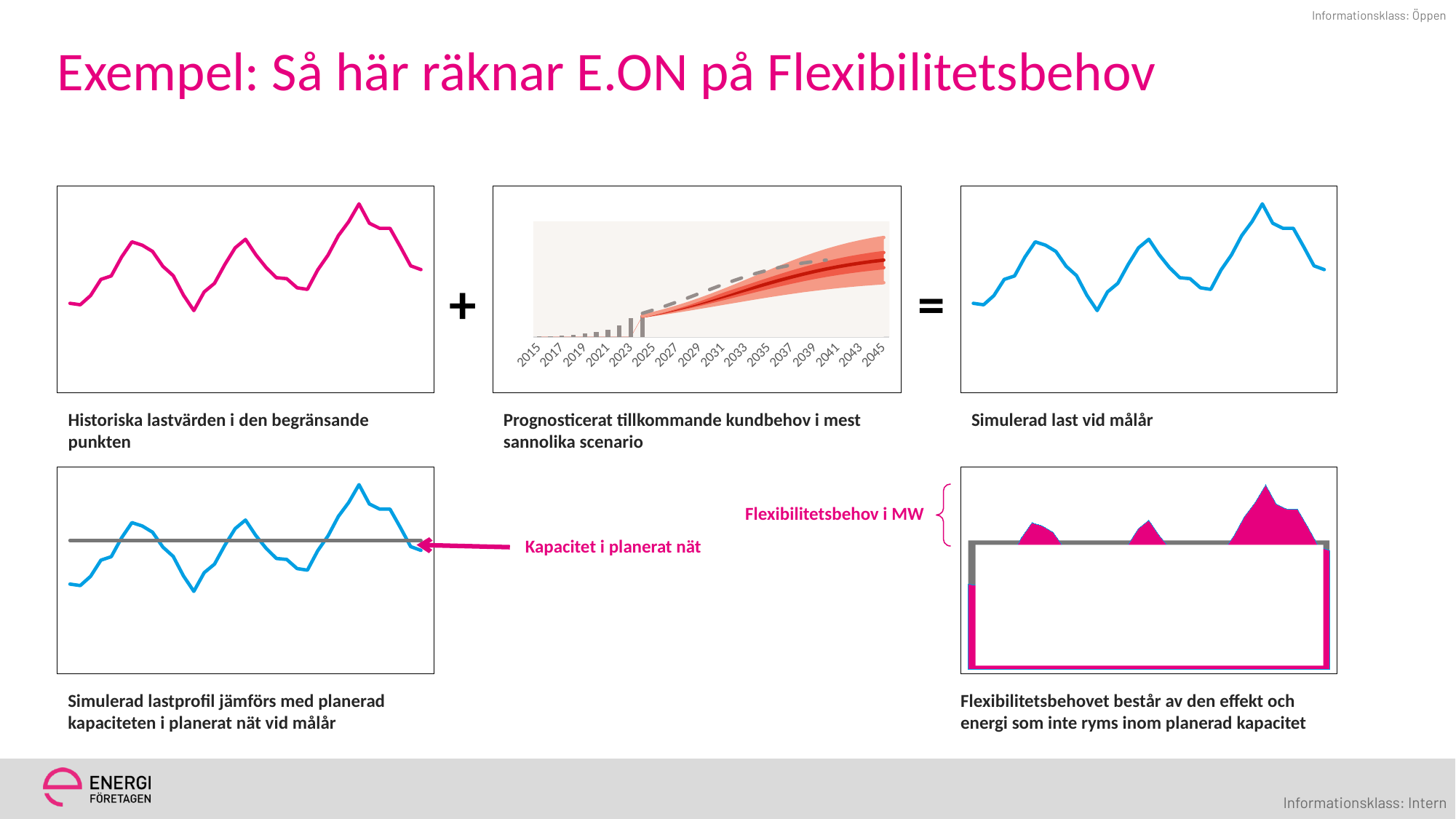

# Exempel: Så här räknar E.ON på Flexibilitetsbehov

### Chart

| Category | Serie 1 |
|---|---|
| Kategori 1 | 4.3 |
| Kategori 2 | 4.227535779013264 |
| Kategori 3 | 4.6915091290711946 |
| Kategori 4 | 5.509737592473117 |

### Chart

| Category | Min3 | Låg4 | Medel5 | Hög6 | Max7 |  |  |  |  |  |  |  |
|---|---|---|---|---|---|---|---|---|---|---|---|---|
| 2015 | None | None | None | None | None | 0.02600837 | None | None | None | None | None | None |
| 2016 | None | None | None | None | None | 0.02873555 | None | None | None | None | None | None |
| 2017 | None | None | None | None | None | 0.0559077 | None | None | None | None | None | None |
| 2018 | None | None | None | None | None | 0.090575795 | None | None | None | None | None | None |
| 2019 | None | None | None | None | None | 0.160939666 | None | None | None | None | None | None |
| 2020 | None | None | None | None | None | 0.226380691 | None | None | None | None | None | None |
| 2021 | None | None | None | None | None | 0.308673646 | None | None | None | None | None | None |
| 2022 | None | None | None | None | None | 0.507018062 | None | None | None | None | None | None |
| 2023 | None | None | None | None | None | 0.827195961 | None | None | None | None | None | None |
| 2024 | 0.899511406 | 0.0 | 0.0 | 0.0 | 0.0 | 0.899511406 | 0.899511406 | 0.899511406 | 0.899511406 | 0.899511406 | 0.899511406 | 1.0218125077212 |
| 2025 | 0.9705004113552801 | 0.019049926816039897 | 0.007895178450030071 | 0.007137757931849897 | 0.012254579218099915 | None | 0.9705004113552801 | 0.98955033817132 | 0.9974455166213501 | 1.0045832745532 | 1.0168378537712999 | 1.1719091858963 |
| 2026 | 1.0450219412168 | 0.04125350738889999 | 0.017416264379400026 | 0.015878394861299938 | 0.027651677503700123 | None | 1.0450219412168 | 1.0862754486057 | 1.1036917129851 | 1.1195701078464 | 1.1472217853501 | 1.3360262756861 |
| 2027 | 1.1227304178101 | 0.06677047716139994 | 0.028695527132399867 | 0.02635141278600006 | 0.04661713596190009 | None | 1.1227304178101 | 1.1895008949715 | 1.2181964221039 | 1.2445478348899 | 1.2911649708518 | 1.5121189688602 |
| 2028 | 1.2031617664968 | 0.09553713469289993 | 0.04177999637460017 | 0.03871892708500013 | 0.0693322081433998 | None | 1.2031617664968 | 1.2986989011896999 | 1.3404788975643 | 1.3791978246493002 | 1.4485300327927 | 1.6972473459072002 |
| 2029 | 1.2857459610806998 | 0.12742186779450027 | 0.056679900487799806 | 0.05291678155770008 | 0.09606594544939995 | None | 1.2857459610806998 | 1.4131678288752 | 1.469847729363 | 1.5227645109207 | 1.6188304563701 | 1.8876308436640998 |
| 2030 | 1.3698322969107002 | 0.16215384269039967 | 0.07329089957760004 | 0.06894909443199992 | 0.1267806586825002 | None | 1.3698322969107002 | 1.5319861396010999 | 1.6052770391787 | 1.6742261336106998 | 1.8010067922932 | 2.0788879752446 |
| 2031 | 1.4546917953915 | 0.1993445254277999 | 0.09145676979560036 | 0.08668930070829983 | 0.1613130117917001 | None | 1.4546917953915 | 1.6540363208192999 | 1.7454930906149002 | 1.8321823913232 | 1.9934954031149001 | 2.2663829111258997 |
| 2032 | 1.5395501926285 | 0.2384893364095999 | 0.11094861535690015 | 0.10590033833409995 | 0.19931571601819997 | None | 1.5395501926285 | 1.7780395290381 | 1.888988144395 | 1.9948884827291 | 2.1942041987473 | 2.4456284697218 |
| 2033 | 1.6236121074511 | 0.2789659581978998 | 0.1314410343700001 | 0.12629523023919997 | 0.24020060594170012 | None | 1.6236121074511 | 1.902578065649 | 2.034019100019 | 2.1603143302582 | 2.4005149361999 | 2.6127002030591 |
| 2034 | 1.7060764836038 | 0.3200896057092999 | 0.15256262095959983 | 0.14748246509899987 | 0.28319597702290045 | None | 1.7060764836038 | 2.0261660893131 | 2.1787287102726998 | 2.3262111753716996 | 2.6094071523946 | 2.7645949849675002 |
| 2035 | 1.7861653528494001 | 0.36113121514699986 | 0.17389676384410002 | 0.16903274728649986 | 0.3273757169220999 | None | 1.7861653528494001 | 2.1472965679964 | 2.3211933318405 | 2.490226079127 | 2.8176017960490998 | 2.8994592565042 |
| 2036 | 1.8631488343406 | 0.4013591559499998 | 0.19501016027130014 | 0.19048604255970014 | 0.37171403203300013 | None | 1.8631488343406 | 2.2645079902906 | 2.4595181505619 | 2.6500041931216 | 3.0217182251546 | 3.0166450416213 |
| 2037 | 1.9363753476051 | 0.44007202295939973 | 0.21547594410660054 | 0.21136329292359957 | 0.4151718436039 | None | 1.9363753476051 | 2.3764473705644997 | 2.5919233146711003 | 2.8032866075947 | 3.2184584511986 | 3.1165727408251 |
| 2038 | 2.0052931189772 | 0.4766708582150998 | 0.2349054894507998 | 0.23125722537670068 | 0.4567540107760997 | None | 2.0052931189772 | 2.4819639771923 | 2.7168694666430997 | 2.9481266920198004 | 3.4048807027959 | 3.200476164322 |
| 2039 | 2.0694332731701 | 0.5106368389590998 | 0.2529853816340002 | 0.24983072346680002 | 0.49562482301319966 | None | 2.0694332731701 | 2.5800701121292 | 2.8330554937632 | 3.08288621723 | 3.5785110402431997 | 3.2700338677206 |
| 2040 | 2.1285311431829 | 0.5416365840026001 | 0.2695026037613002 | 0.26676457298569956 | 0.5311840407778003 | None | 2.1285311431829 | 2.6701677271855 | 2.9396703309468 | 3.2064349039324997 | 3.7376189447103 | 3.3272269413546 |
| 2041 | 2.1824425717054 | 0.5694721450141 | 0.2843238447991001 | 0.2819341134401996 | 0.5630380920778006 | None | 2.1824425717054 | 2.7519147167195 | 3.0362385615186 | 3.3181726749587996 | 3.8812107670366003 | None |
| 2042 | 2.2311888008649996 | 0.5941085684548004 | 0.2973676386663997 | 0.2953436384695003 | 0.5909751791725002 | None | 2.2311888008649996 | 2.8252973693198 | 3.1226650079861997 | 3.4180086464557 | 4.0089838256282 | None |
| 2043 | 2.2749368503262 | 0.6156300373884003 | 0.3087078953006994 | 0.30691050888550064 | 0.6151699910252 | None | 2.2749368503262 | 2.8905668877146002 | 3.1992747830152997 | 3.5061852919008003 | 4.121355282926 | None |
| 2044 | 2.3139656014025998 | 0.6341926923962 | 0.31843488171280043 | 0.3168241785125998 | 0.6357309834646001 | None | 2.3139656014025998 | 2.9481582937988 | 3.2665931755116002 | 3.5834173540242 | 4.2191483374888 | None |
| 2045 | 2.3486400146936 | 0.6500983596535996 | 0.32671000899040026 | 0.3252204671541996 | 0.6530505909629007 | None | 2.3486400146936 | 2.9987383743472 | 3.3254483833376 | 3.6506688504917997 | 4.3037194414547 | None |

### Chart

| Category | Serie 1 |
|---|---|
| Kategori 1 | 4.3 |
| Kategori 2 | 4.227535779013264 |
| Kategori 3 | 4.6915091290711946 |
| Kategori 4 | 5.509737592473117 |
+
=
Historiska lastvärden i den begränsande punkten
Prognosticerat tillkommande kundbehov i mest sannolika scenario
Simulerad last vid målår

### Chart

| Category | Serie 1 | Trend |
|---|---|---|
|  | 4.3 | 6.5 |
|  | 4.227535779013264 | 6.5 |
|  | 4.6915091290711946 | 6.5 |
|  | 5.509737592473117 | 6.5 |
|  | 5.683110187273854 | 6.5 |
|  | 6.632795311439366 | 6.5 |
|  | 7.402953070382134 | 6.5 |
|  | 7.233873819099761 | 6.5 |
|  | 6.919219953130206 | 6.5 |
|  | 6.168393260544283 | 6.5 |
|  | 5.698526107923937 | 6.5 |
|  | 4.7077111190769765 | 6.5 |
|  | 3.934614067593616 | 6.5 |
|  | 4.878268985003178 | 6.5 |
|  | 5.311192465291143 | 6.5 |
|  | 6.258674785104698 | 6.5 |
|  | 7.100649194140223 | 6.5 |
|  | 7.532076814384637 | 6.5 |
|  | 6.755531850925708 | 6.5 |
|  | 6.1054339865180625 | 6.5 |
|  | 5.595255313915412 | 6.5 |
|  | 5.546004659356873 | 6.5 |
|  | 5.08614011600122 | 6.5 |
|  | 5.006396026403847 | 6.5 |
|  | 5.985211389973962 | 6.5 |
|  | 6.737070674042996 | 6.5 |
|  | 7.717407536396664 | 6.5 |
|  | 8.418893242996436 | 6.5 |
|  | 9.317270434610187 | 6.5 |
|  | 8.340560477960743 | 6.5 |
|  | 8.083700827604357 | 6.5 |
|  | 8.083223501334933 | 6.5 |
|  | 7.155780413454198 | 6.5 |
|  | 6.193237784453267 | 6.5 |
|  | 6.002300455259543 | 6.5 |

### Chart

| Category | Serie 1 | Trend |
|---|---|---|
|  | 4.3 | 6.5 |
|  | 4.227535779013264 | 6.5 |
|  | 4.6915091290711946 | 6.5 |
|  | 5.509737592473117 | 6.5 |
|  | 5.683110187273854 | 6.5 |
|  | 6.632795311439366 | 6.5 |
|  | 7.402953070382134 | 6.5 |
|  | 7.233873819099761 | 6.5 |
|  | 6.919219953130206 | 6.5 |
|  | 6.168393260544283 | 6.5 |
|  | 5.698526107923937 | 6.5 |
|  | 4.7077111190769765 | 6.5 |
|  | 3.934614067593616 | 6.5 |
|  | 4.878268985003178 | 6.5 |
|  | 5.311192465291143 | 6.5 |
|  | 6.258674785104698 | 6.5 |
|  | 7.100649194140223 | 6.5 |
|  | 7.532076814384637 | 6.5 |
|  | 6.755531850925708 | 6.5 |
|  | 6.1054339865180625 | 6.5 |
|  | 5.595255313915412 | 6.5 |
|  | 5.546004659356873 | 6.5 |
|  | 5.08614011600122 | 6.5 |
|  | 5.006396026403847 | 6.5 |
|  | 5.985211389973962 | 6.5 |
|  | 6.737070674042996 | 6.5 |
|  | 7.717407536396664 | 6.5 |
|  | 8.418893242996436 | 6.5 |
|  | 9.317270434610187 | 6.5 |
|  | 8.340560477960743 | 6.5 |
|  | 8.083700827604357 | 6.5 |
|  | 8.083223501334933 | 6.5 |
|  | 7.155780413454198 | 6.5 |
|  | 6.193237784453267 | 6.5 |
|  | 6.002300455259543 | 6.5 |
Flexibilitetsbehov i MW
Kapacitet i planerat nät

Simulerad lastprofil jämförs med planerad kapaciteten i planerat nät vid målår
Flexibilitetsbehovet består av den effekt och energi som inte ryms inom planerad kapacitet